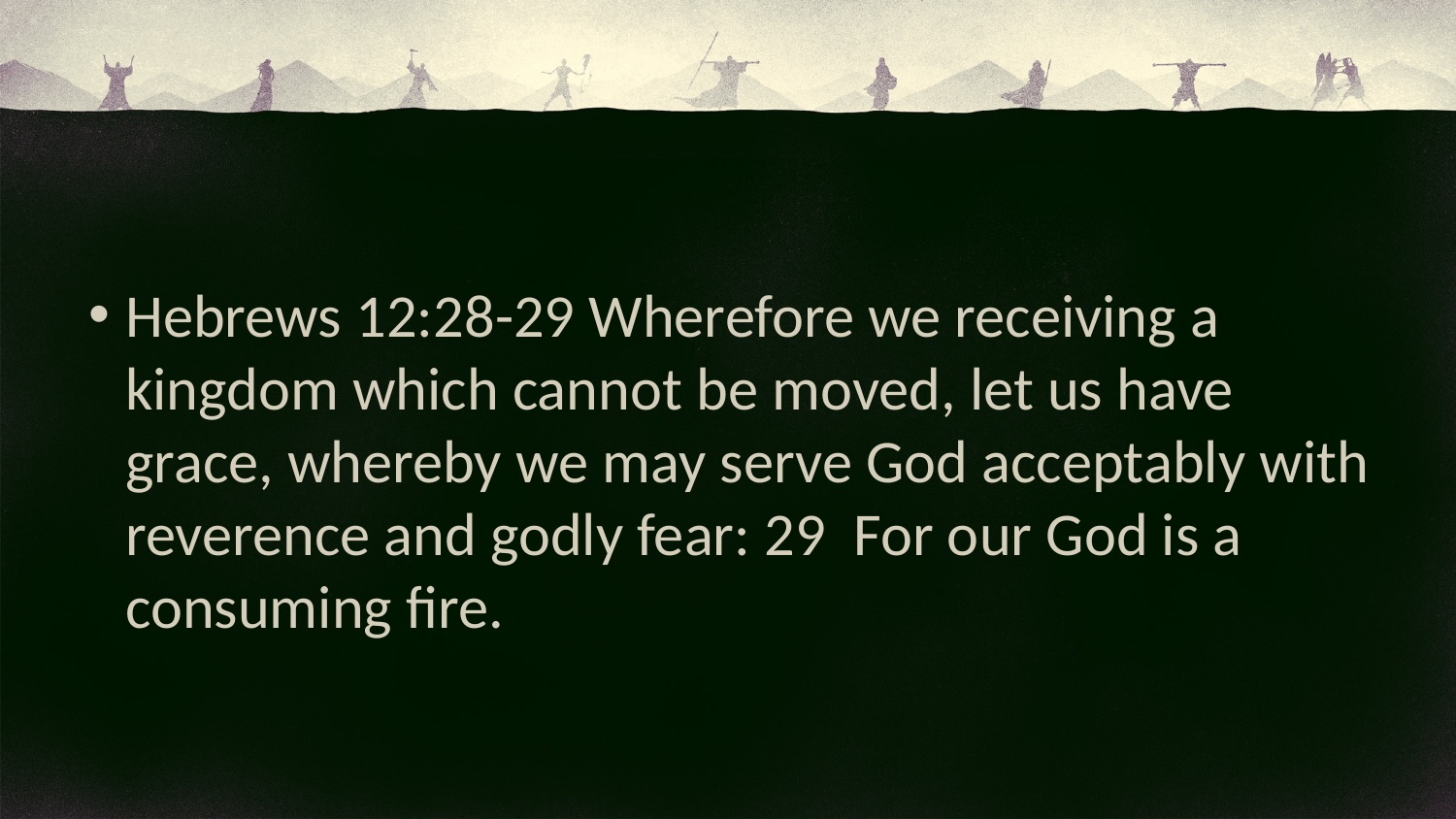

Hebrews 12:28-29 Wherefore we receiving a kingdom which cannot be moved, let us have grace, whereby we may serve God acceptably with reverence and godly fear: 29  For our God is a consuming fire.